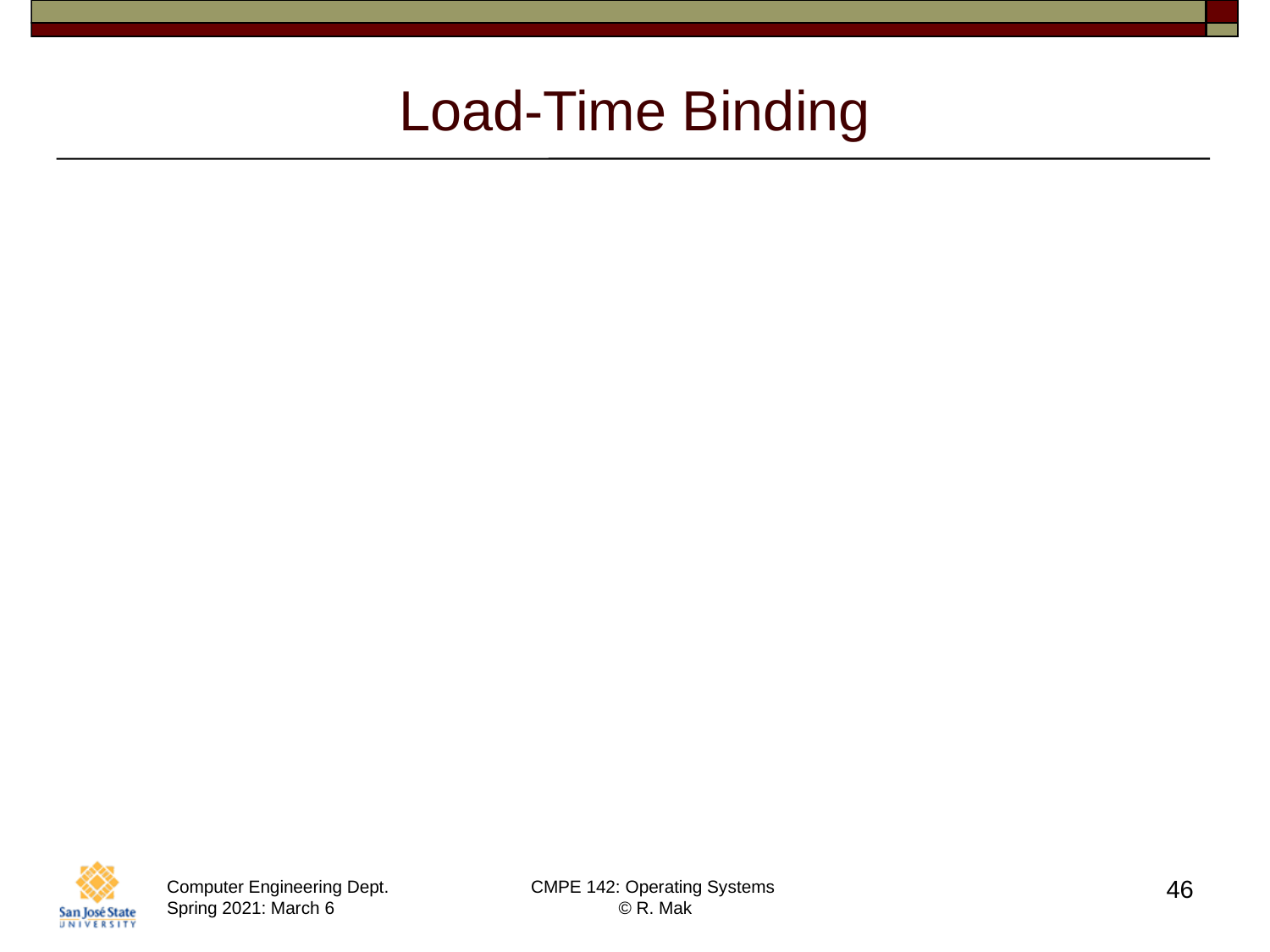

# Load-Time Binding
The compiler generates relocatable code.

Final address binding is delayed until load time.

If the starting address changes, just reload the program to incorporate the changed address.
46